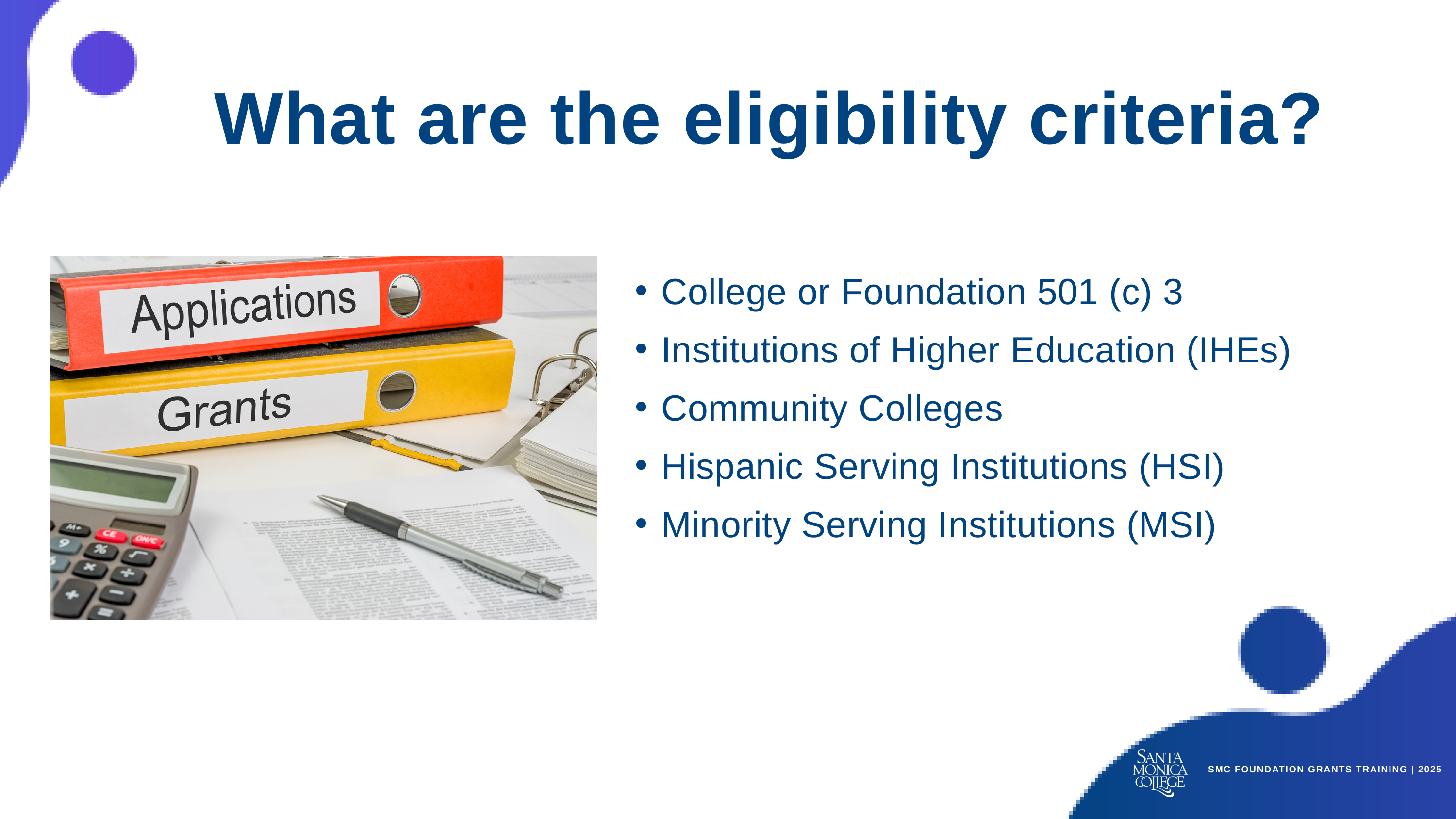

What are the eligibility criteria?
College or Foundation 501 (c) 3
Institutions of Higher Education (IHEs)
Community Colleges
Hispanic Serving Institutions (HSI)
Minority Serving Institutions (MSI)

SMC FOUNDATION GRANTS TRAINING | 2025